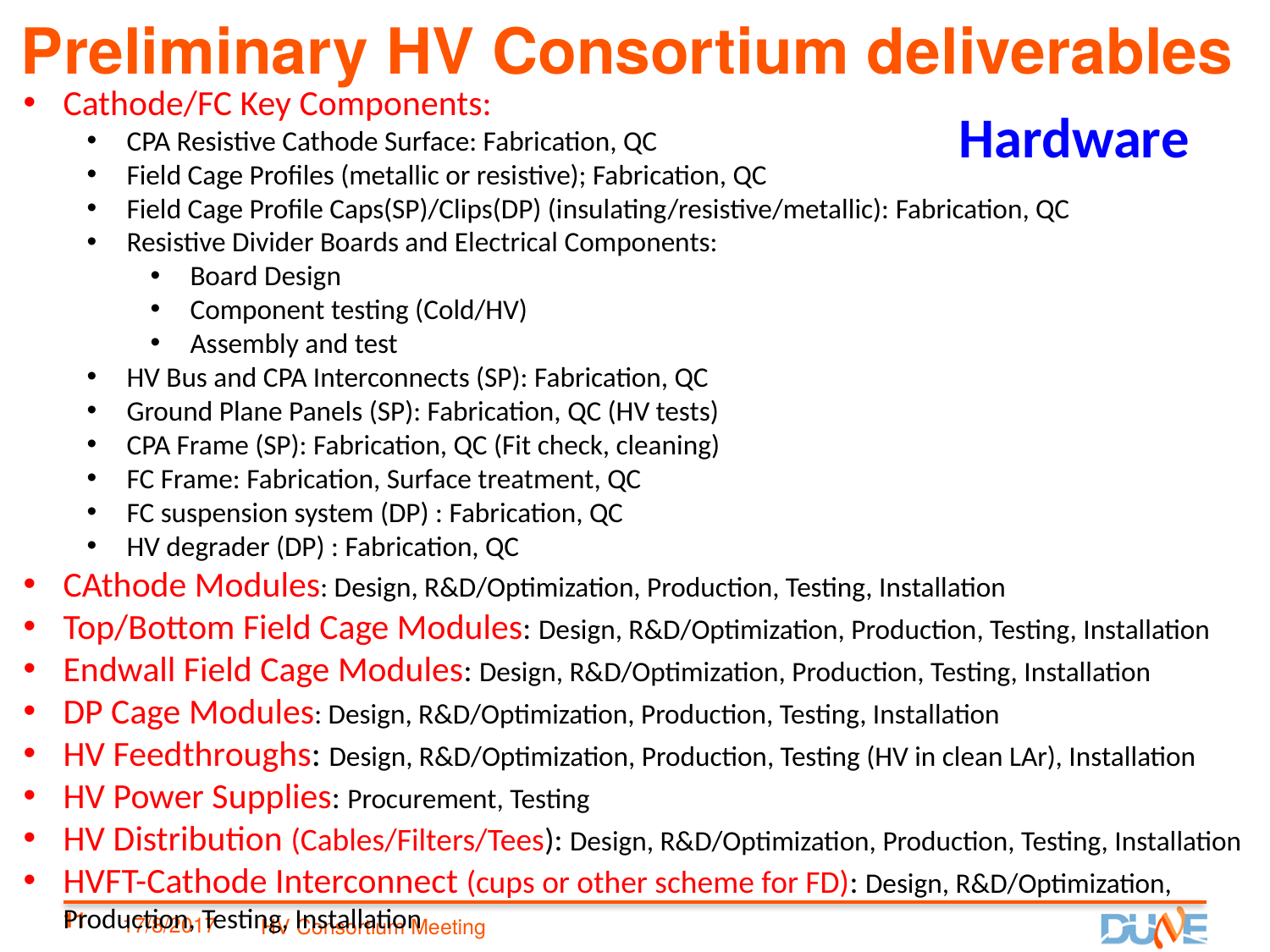

# Preliminary HV Consortium deliverables
Cathode/FC Key Components:
CPA Resistive Cathode Surface: Fabrication, QC
Field Cage Profiles (metallic or resistive); Fabrication, QC
Field Cage Profile Caps(SP)/Clips(DP) (insulating/resistive/metallic): Fabrication, QC
Resistive Divider Boards and Electrical Components:
Board Design
Component testing (Cold/HV)
Assembly and test
HV Bus and CPA Interconnects (SP): Fabrication, QC
Ground Plane Panels (SP): Fabrication, QC (HV tests)
CPA Frame (SP): Fabrication, QC (Fit check, cleaning)
FC Frame: Fabrication, Surface treatment, QC
FC suspension system (DP) : Fabrication, QC
HV degrader (DP) : Fabrication, QC
CAthode Modules: Design, R&D/Optimization, Production, Testing, Installation
Top/Bottom Field Cage Modules: Design, R&D/Optimization, Production, Testing, Installation
Endwall Field Cage Modules: Design, R&D/Optimization, Production, Testing, Installation
DP Cage Modules: Design, R&D/Optimization, Production, Testing, Installation
HV Feedthroughs: Design, R&D/Optimization, Production, Testing (HV in clean LAr), Installation
HV Power Supplies: Procurement, Testing
HV Distribution (Cables/Filters/Tees): Design, R&D/Optimization, Production, Testing, Installation
HVFT-Cathode Interconnect (cups or other scheme for FD): Design, R&D/Optimization, Production, Testing, Installation

 Hardware
11
17/8/2017
HV Consortium Meeting